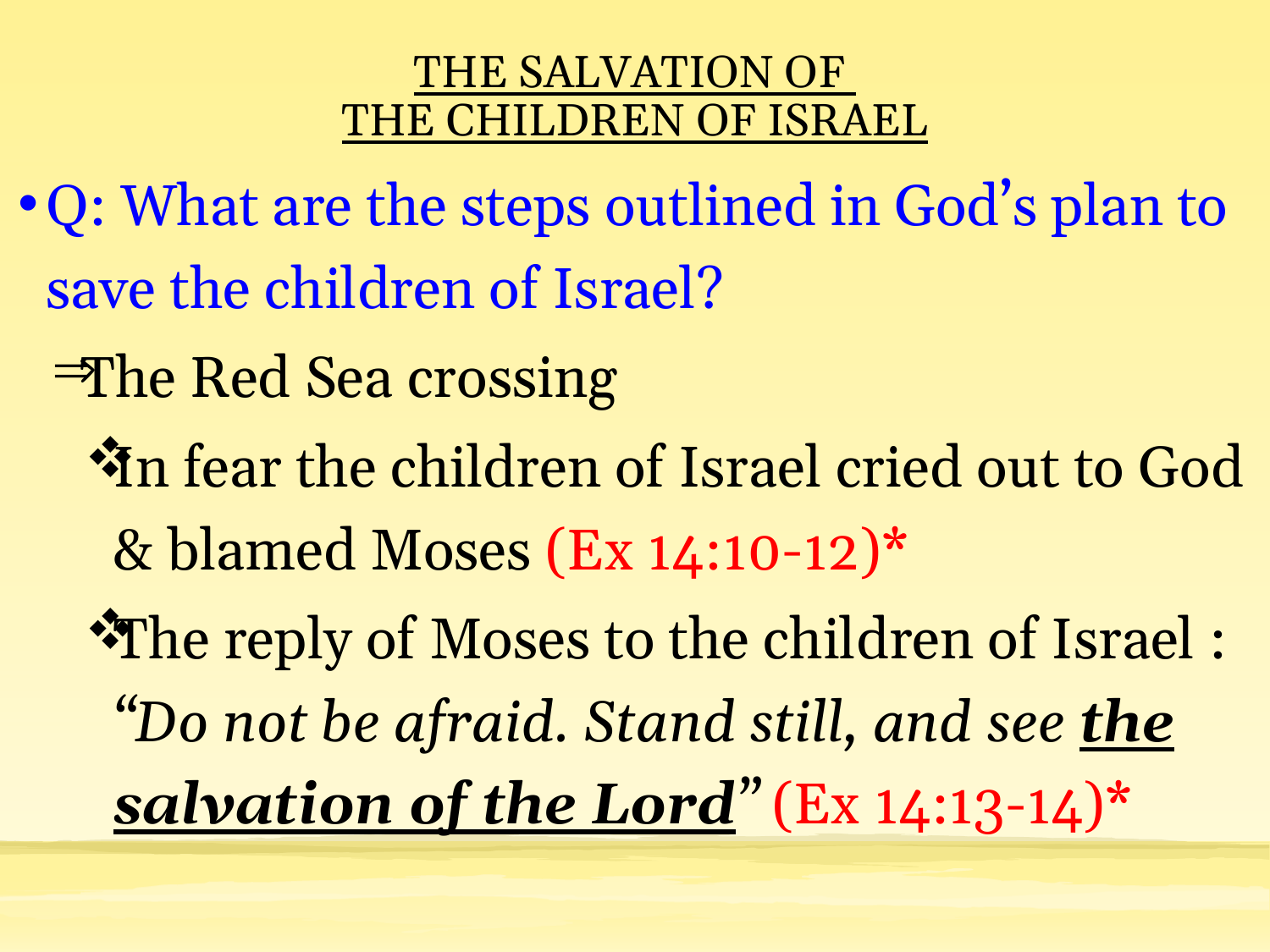

# THE SALVATION OF THE CHILDREN OF ISRAEL
Q: What are the steps outlined in God’s plan to save the children of Israel?
The Red Sea crossing
In fear the children of Israel cried out to God & blamed Moses (Ex 14:10-12)*
The reply of Moses to the children of Israel : “Do not be afraid. Stand still, and see the salvation of the Lord” (Ex 14:13-14)*